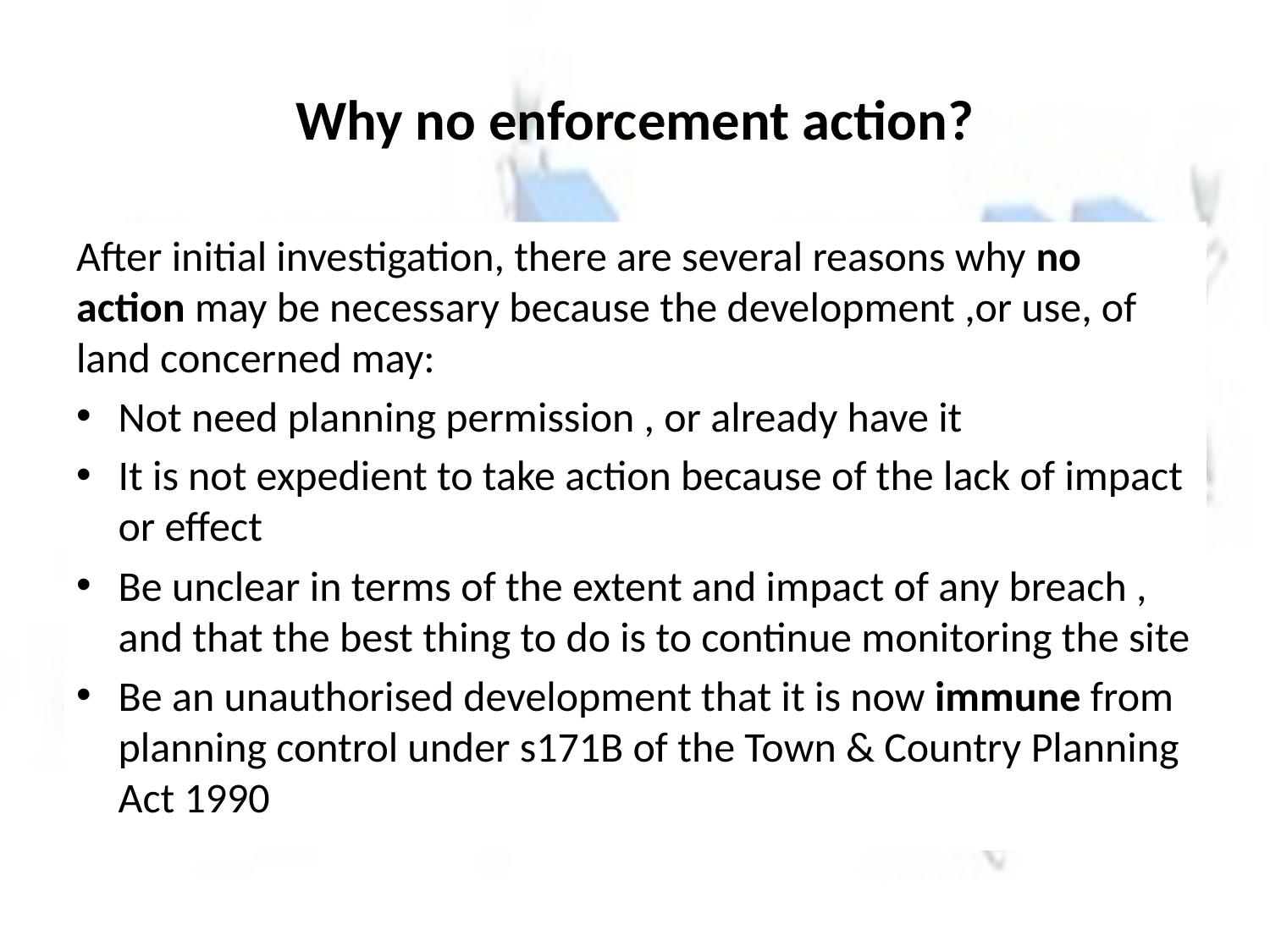

# Why no enforcement action?
After initial investigation, there are several reasons why no action may be necessary because the development ,or use, of land concerned may:
Not need planning permission , or already have it
It is not expedient to take action because of the lack of impact or effect
Be unclear in terms of the extent and impact of any breach , and that the best thing to do is to continue monitoring the site
Be an unauthorised development that it is now immune from planning control under s171B of the Town & Country Planning Act 1990